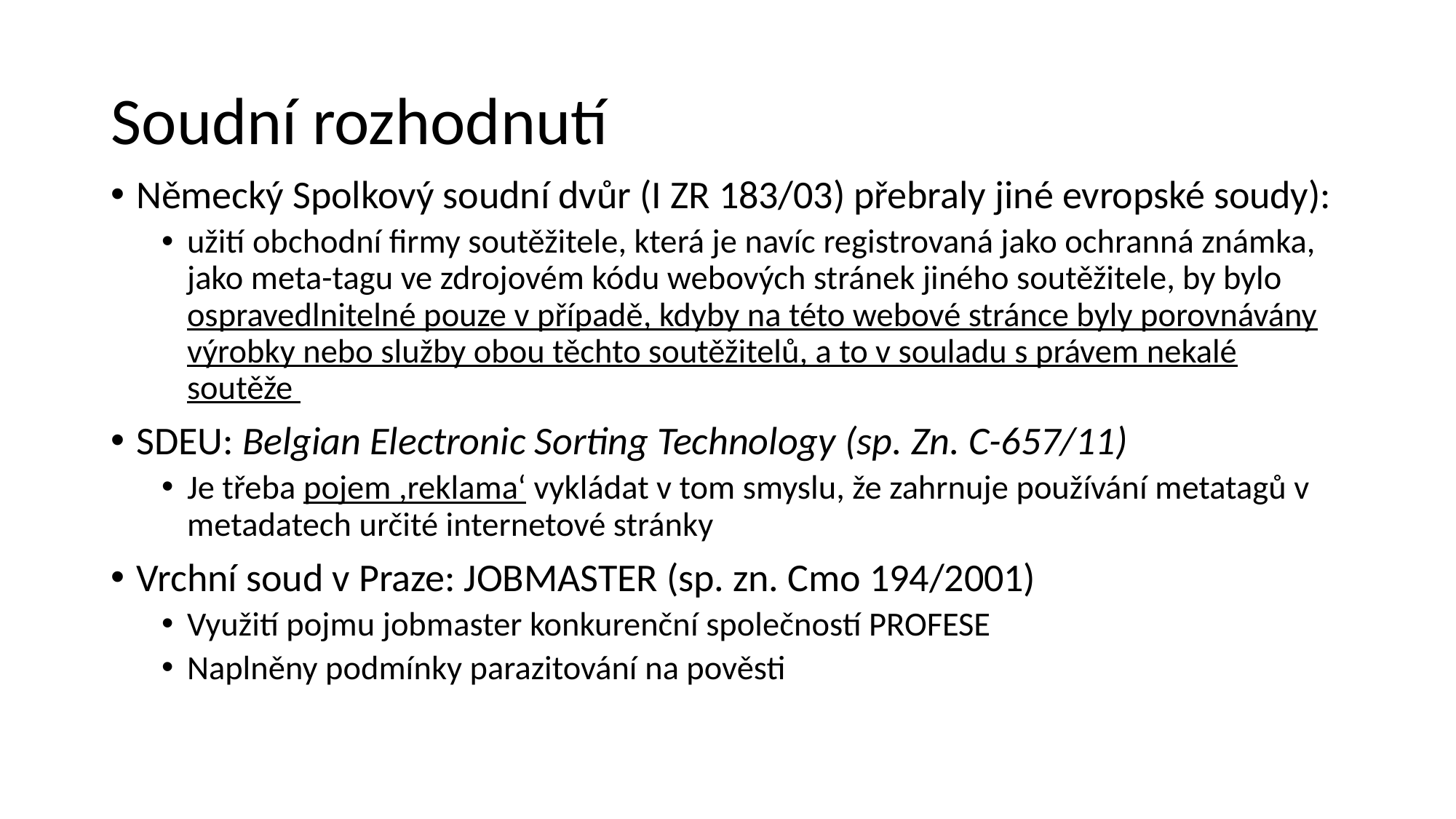

# Soudní rozhodnutí
Německý Spolkový soudní dvůr (I ZR 183/03) přebraly jiné evropské soudy):
užití obchodní firmy soutěžitele, která je navíc registrovaná jako ochranná známka, jako meta-tagu ve zdrojovém kódu webových stránek jiného soutěžitele, by bylo ospravedlnitelné pouze v případě, kdyby na této webové stránce byly porovnávány výrobky nebo služby obou těchto soutěžitelů, a to v souladu s právem nekalé soutěže
SDEU: Belgian Electronic Sorting Technology (sp. Zn. C-657/11)
Je třeba pojem ,reklama‘ vykládat v tom smyslu, že zahrnuje používání metatagů v metadatech určité internetové stránky
Vrchní soud v Praze: JOBMASTER (sp. zn. Cmo 194/2001)
Využití pojmu jobmaster konkurenční společností PROFESE
Naplněny podmínky parazitování na pověsti